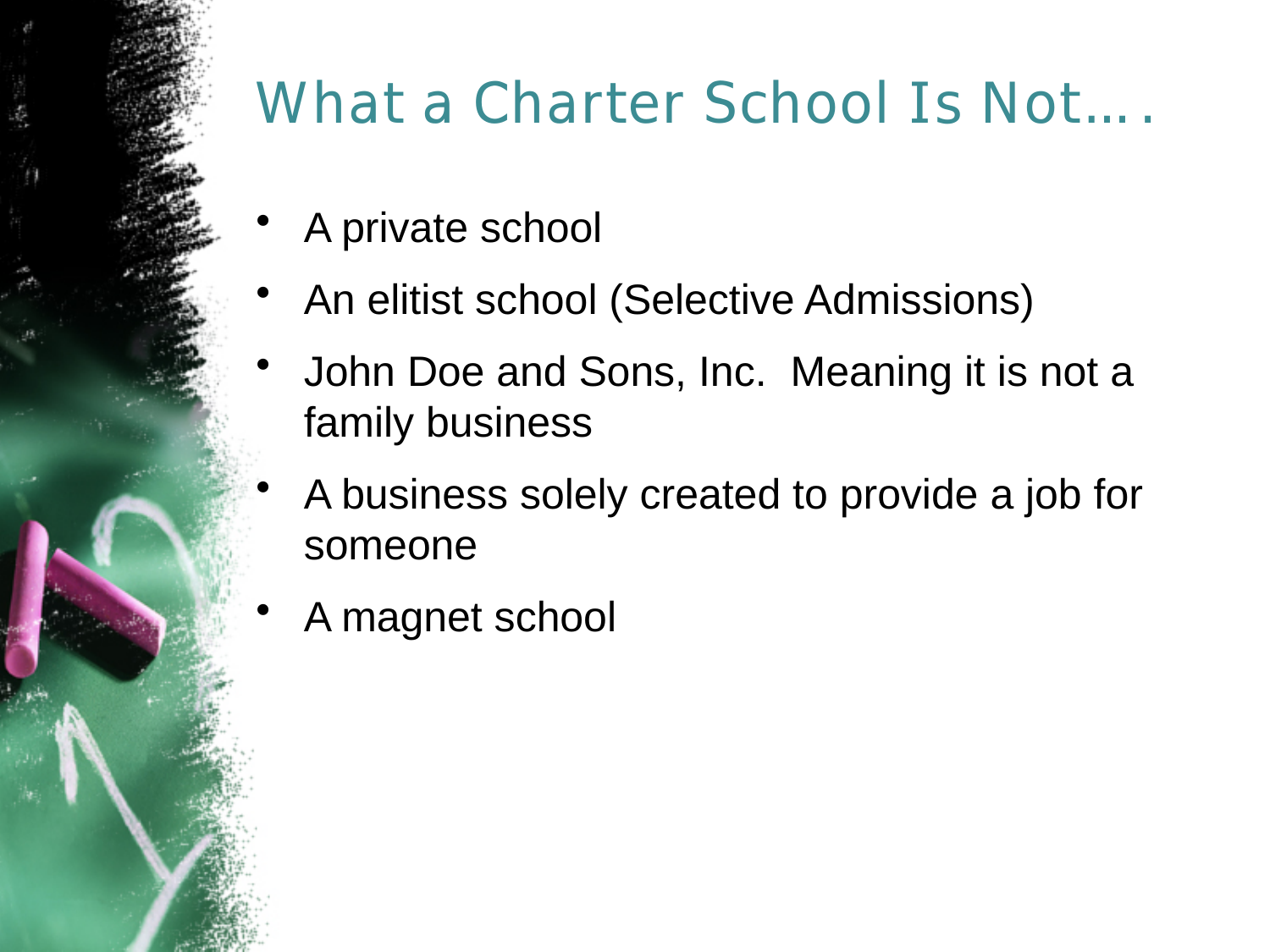

# What a Charter School Is Not….
A private school
An elitist school (Selective Admissions)
John Doe and Sons, Inc.  Meaning it is not a family business
A business solely created to provide a job for someone
A magnet school